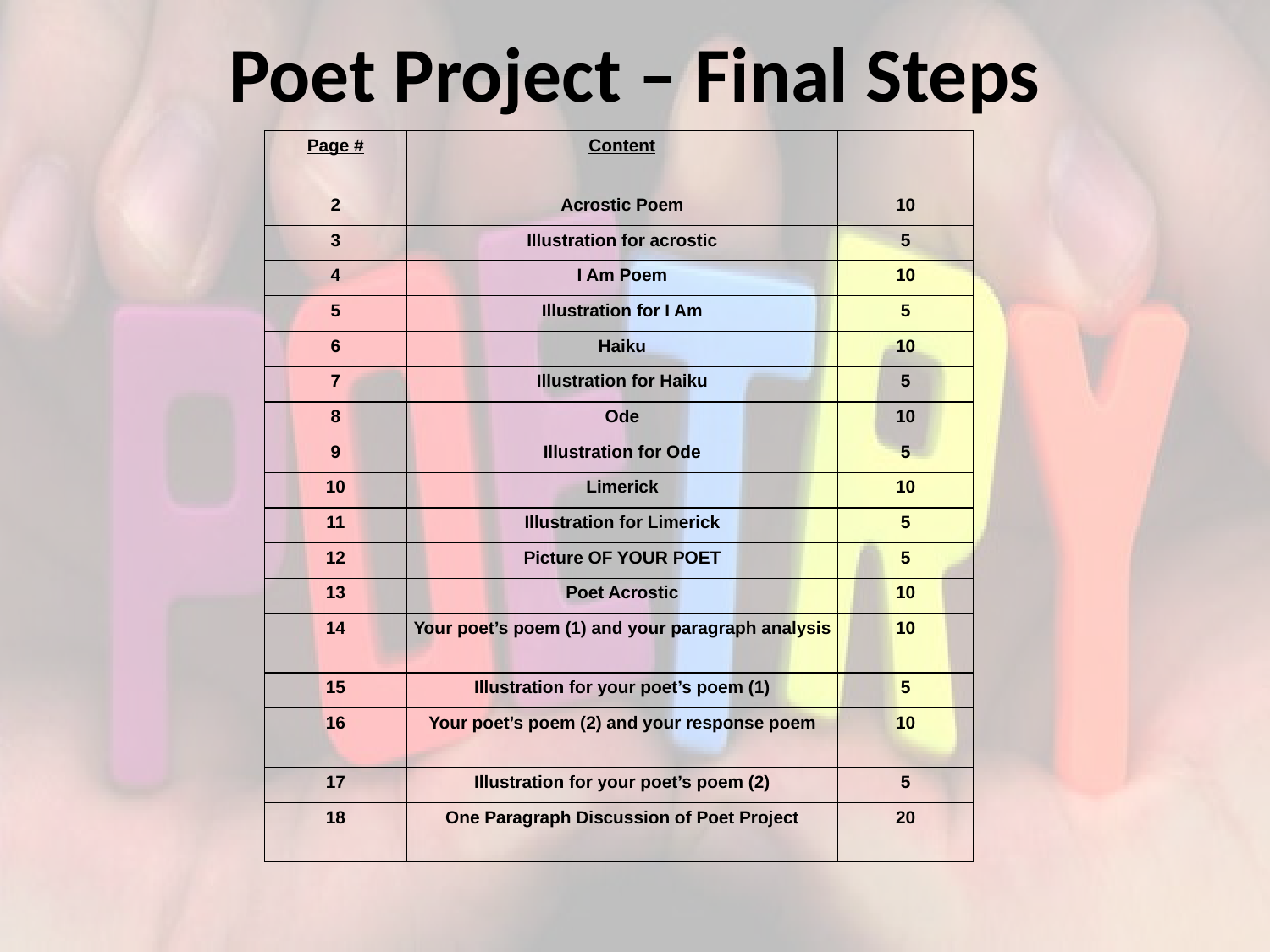

# Poet Project – Final Steps

| Page # | Content |  |
| --- | --- | --- |
| 2 | Acrostic Poem | 10 |
| 3 | Illustration for acrostic | 5 |
| 4 | I Am Poem | 10 |
| 5 | Illustration for I Am | 5 |
| 6 | Haiku | 10 |
| 7 | Illustration for Haiku | 5 |
| 8 | Ode | 10 |
| 9 | Illustration for Ode | 5 |
| 10 | Limerick | 10 |
| 11 | Illustration for Limerick | 5 |
| 12 | Picture OF YOUR POET | 5 |
| 13 | Poet Acrostic | 10 |
| 14 | Your poet’s poem (1) and your paragraph analysis | 10 |
| 15 | Illustration for your poet’s poem (1) | 5 |
| 16 | Your poet’s poem (2) and your response poem | 10 |
| 17 | Illustration for your poet’s poem (2) | 5 |
| 18 | One Paragraph Discussion of Poet Project | 20 |